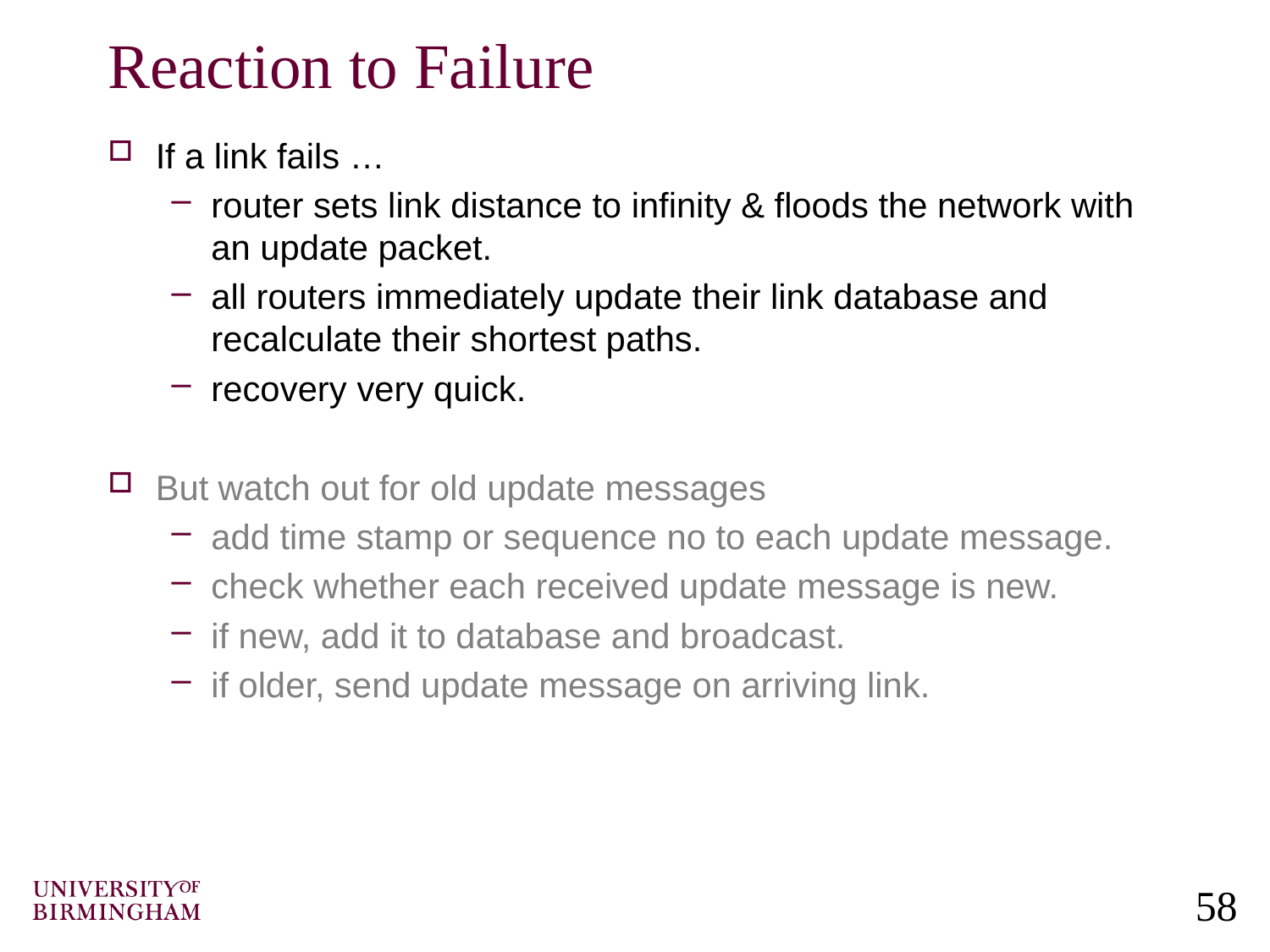

# Reaction to Failure
If a link fails …
router sets link distance to infinity & floods the network with an update packet.
all routers immediately update their link database and recalculate their shortest paths.
recovery very quick.

But watch out for old update messages
add time stamp or sequence no to each update message.
check whether each received update message is new.
if new, add it to database and broadcast.
if older, send update message on arriving link.